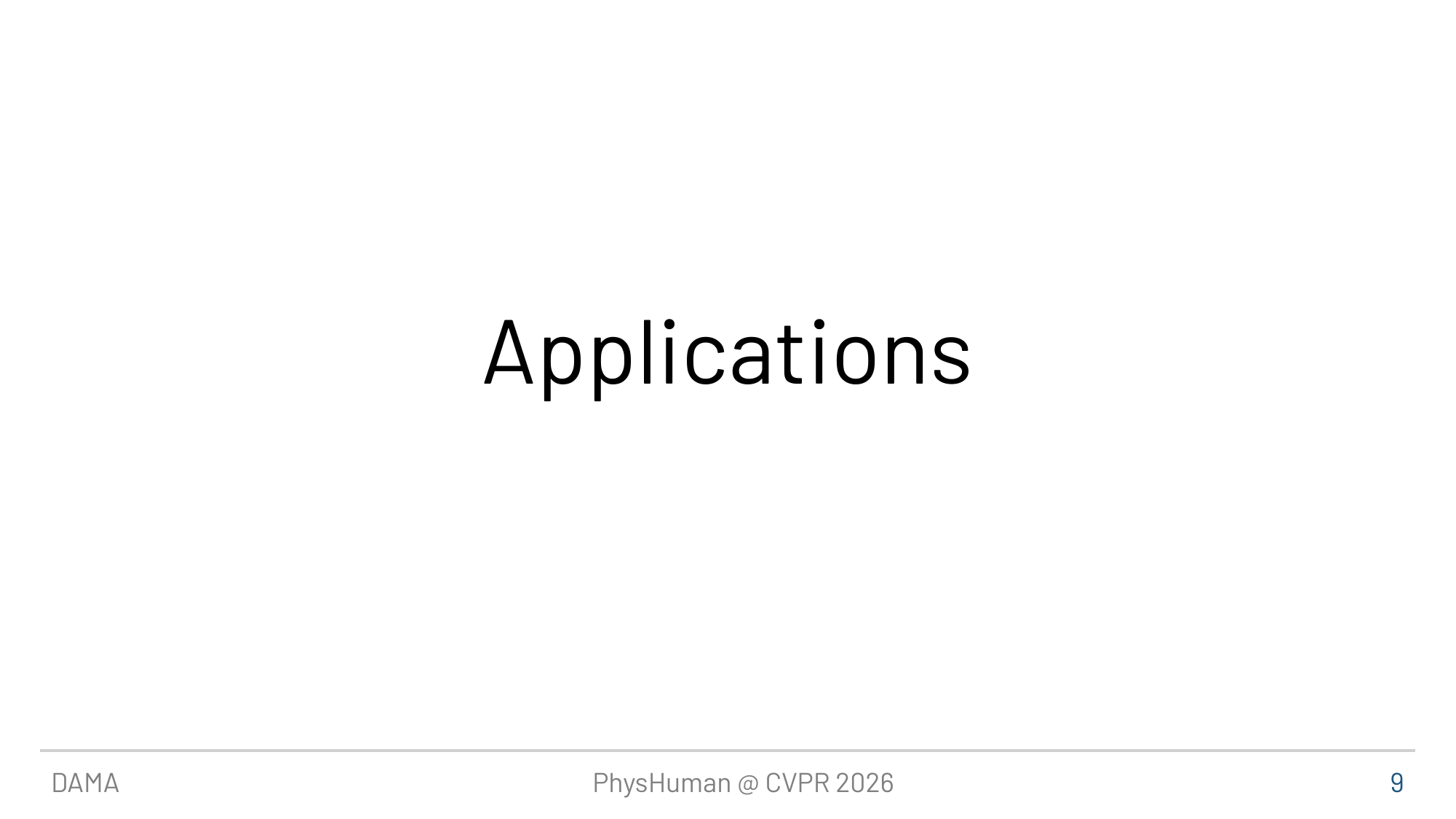

# Applications
DAMA
PhysHuman @ CVPR 2026
9